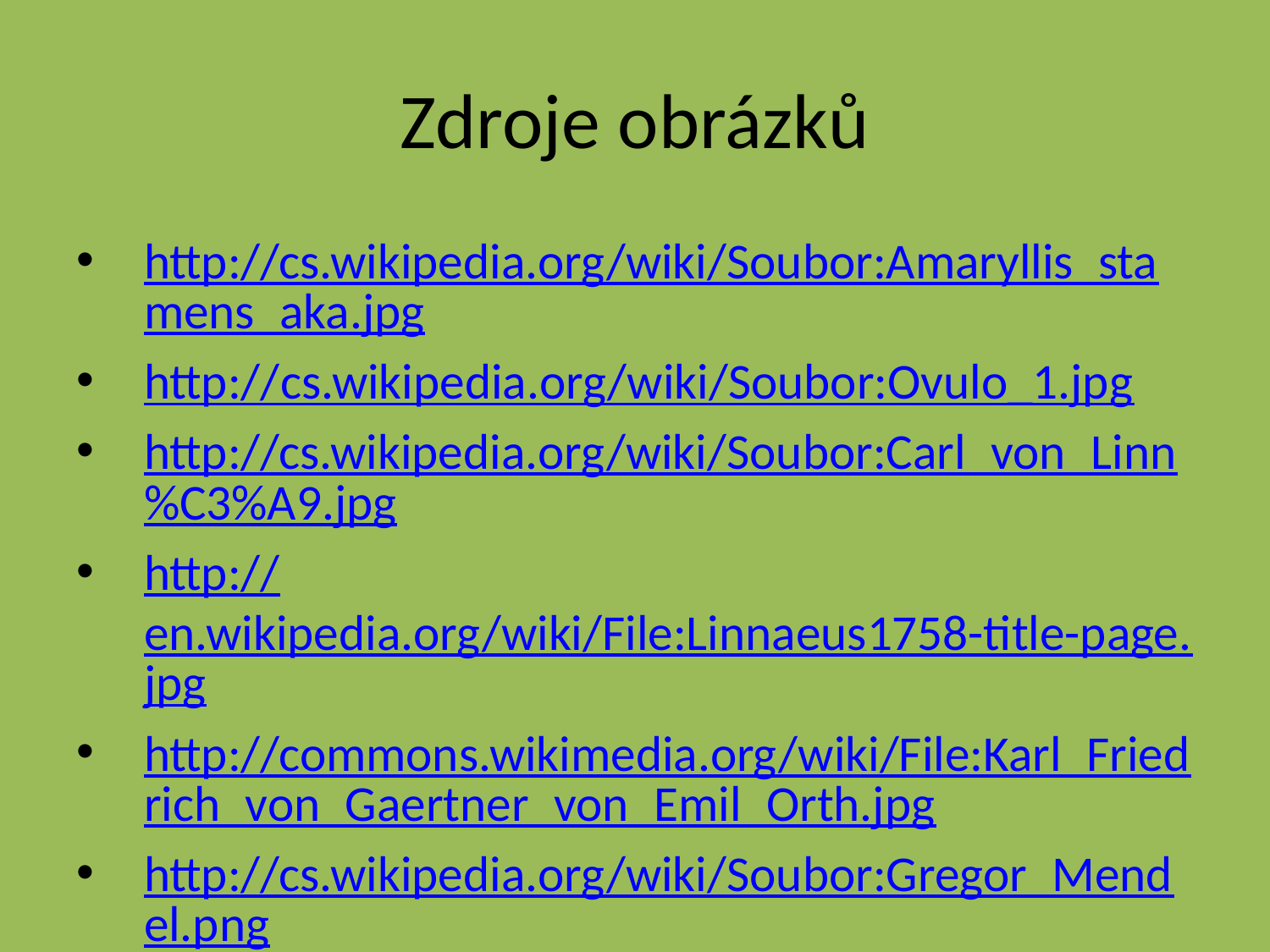

# Zdroje obrázků
http://cs.wikipedia.org/wiki/Soubor:Amaryllis_stamens_aka.jpg
http://cs.wikipedia.org/wiki/Soubor:Ovulo_1.jpg
http://cs.wikipedia.org/wiki/Soubor:Carl_von_Linn%C3%A9.jpg
http://en.wikipedia.org/wiki/File:Linnaeus1758-title-page.jpg
http://commons.wikimedia.org/wiki/File:Karl_Friedrich_von_Gaertner_von_Emil_Orth.jpg
http://cs.wikipedia.org/wiki/Soubor:Gregor_Mendel.png
https://www.google.cz/search?q=mendel+hr%C3%A1ch&source=lnms&tbm=isch&sa=X&ei=nGpAUp_uOMaTtAb144Eg&ved=0CAcQ_AUoAQ&biw=1366&bih=667&dpr=1#facrc=_&imgdii=_&imgrc=EE62bYKnFQowjM%3A%3BitKy_3FjuRTxWM%3Bhttp%253A%252F%252Fwww.wikiskripta.eu%252Fimages%252Fc%252Fc4%252FMendel_sedm_znaku_cs.png%3Bhttp%253A%252F%252Fwww.wikiskripta.eu%252Findex.php%252FMendelovy_pokusy%3B592%3B254
http://www.wikiskripta.eu/index.php/Soubor:Mendel_nezavisla_segregace.png